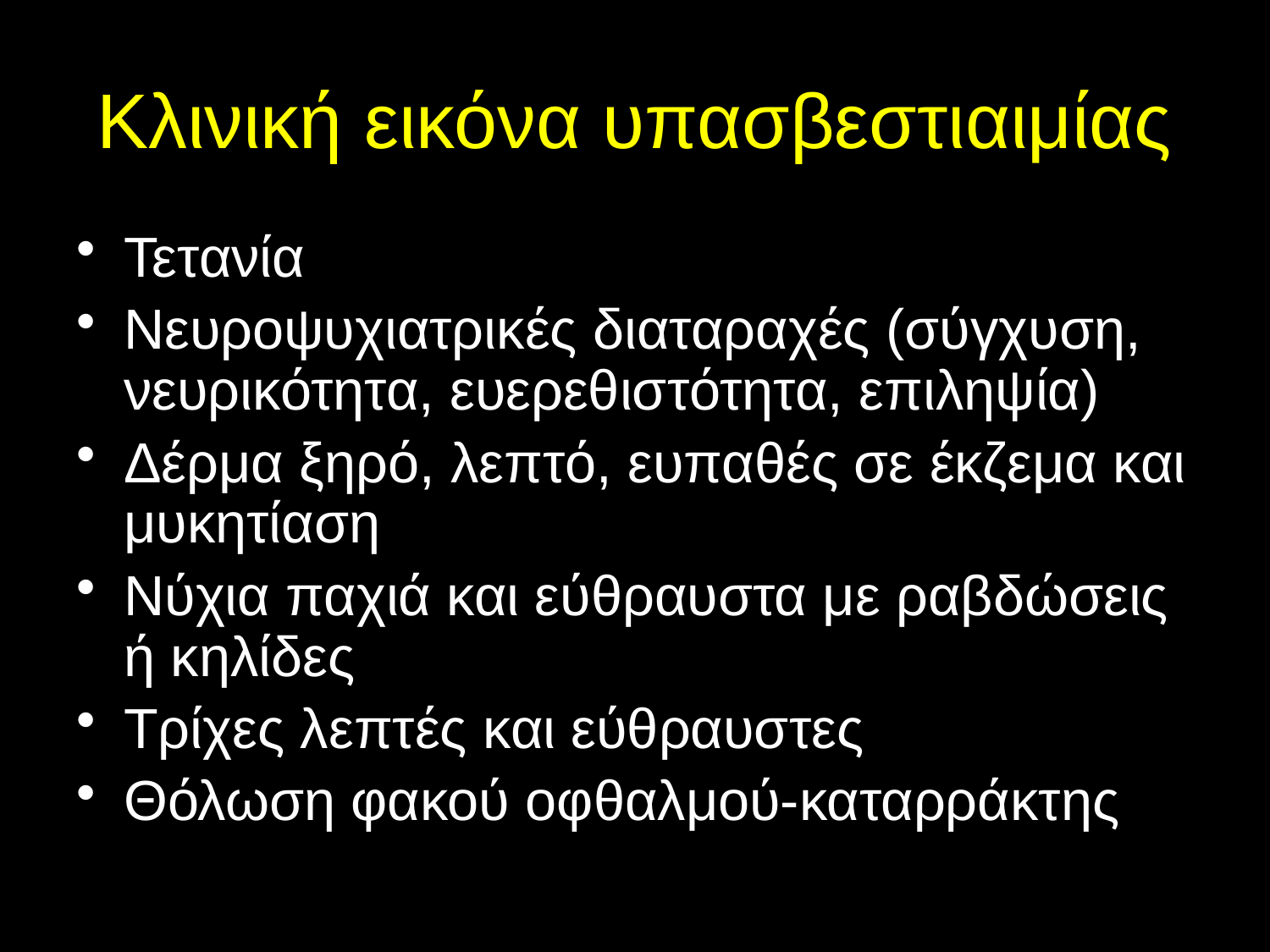

# Κλινική εικόνα υπασβεστιαιμίας
Τετανία
Νευροψυχιατρικές διαταραχές (σύγχυση, νευρικότητα, ευερεθιστότητα, επιληψία)
Δέρμα ξηρό, λεπτό, ευπαθές σε έκζεμα και μυκητίαση
Νύχια παχιά και εύθραυστα με ραβδώσεις ή κηλίδες
Τρίχες λεπτές και εύθραυστες
Θόλωση φακού οφθαλμού-καταρράκτης